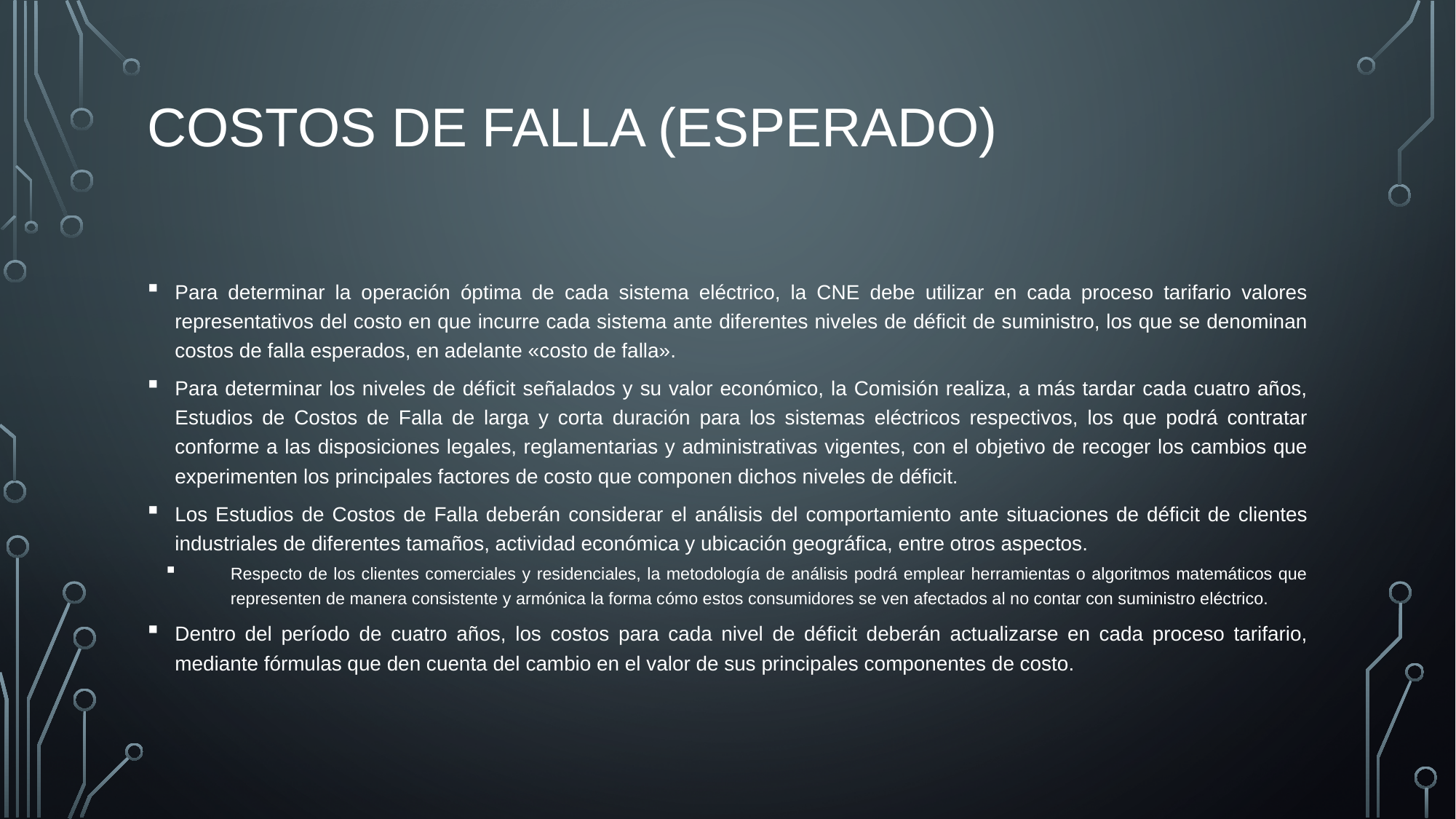

# Costos de Falla (esperado)
Para determinar la operación óptima de cada sistema eléctrico, la CNE debe utilizar en cada proceso tarifario valores representativos del costo en que incurre cada sistema ante diferentes niveles de déficit de suministro, los que se denominan costos de falla esperados, en adelante «costo de falla».
Para determinar los niveles de déficit señalados y su valor económico, la Comisión realiza, a más tardar cada cuatro años, Estudios de Costos de Falla de larga y corta duración para los sistemas eléctricos respectivos, los que podrá contratar conforme a las disposiciones legales, reglamentarias y administrativas vigentes, con el objetivo de recoger los cambios que experimenten los principales factores de costo que componen dichos niveles de déficit.
Los Estudios de Costos de Falla deberán considerar el análisis del comportamiento ante situaciones de déficit de clientes industriales de diferentes tamaños, actividad económica y ubicación geográfica, entre otros aspectos.
Respecto de los clientes comerciales y residenciales, la metodología de análisis podrá emplear herramientas o algoritmos matemáticos que representen de manera consistente y armónica la forma cómo estos consumidores se ven afectados al no contar con suministro eléctrico.
Dentro del período de cuatro años, los costos para cada nivel de déficit deberán actualizarse en cada proceso tarifario, mediante fórmulas que den cuenta del cambio en el valor de sus principales componentes de costo.